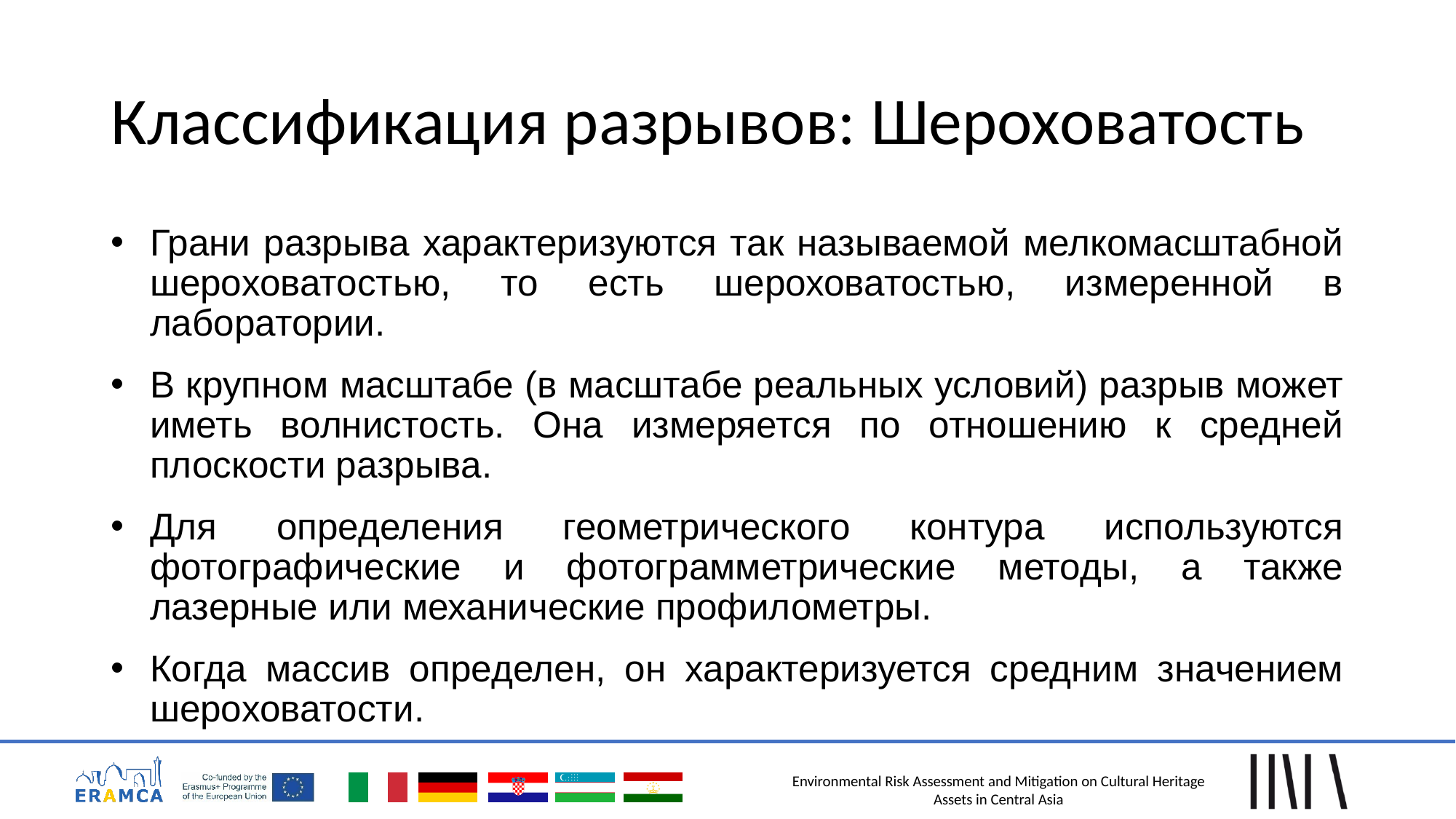

# Классификация разрывов: Шероховатость
Грани разрыва характеризуются так называемой мелкомасштабной шероховатостью, то есть шероховатостью, измеренной в лаборатории.
В крупном масштабе (в масштабе реальных условий) разрыв может иметь волнистость. Она измеряется по отношению к средней плоскости разрыва.
Для определения геометрического контура используются фотографические и фотограмметрические методы, а также лазерные или механические профилометры.
Когда массив определен, он характеризуется средним значением шероховатости.